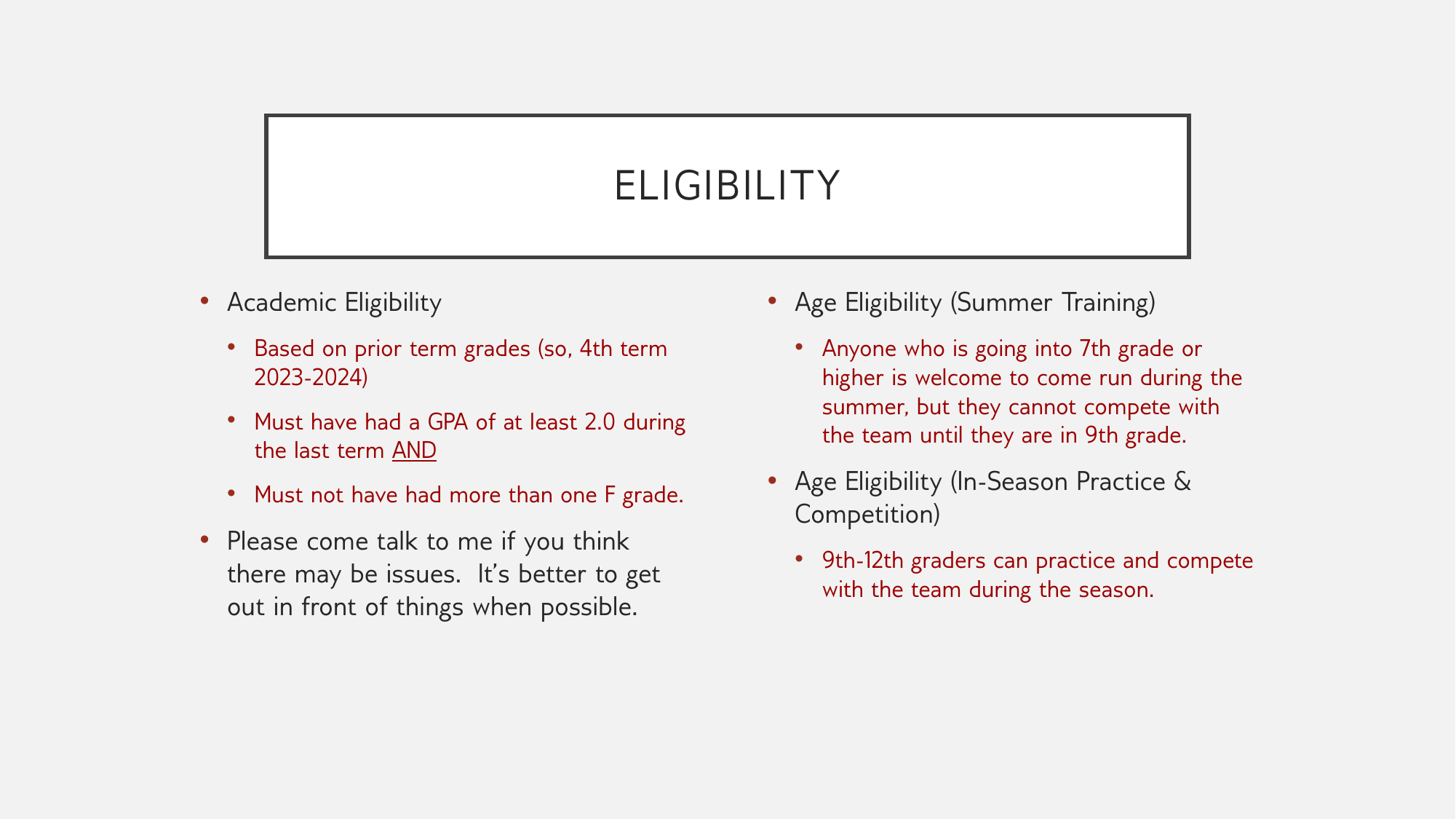

# ELIGIBILITY
Academic Eligibility
Based on prior term grades (so, 4th term 2023-2024)
Must have had a GPA of at least 2.0 during the last term AND
Must not have had more than one F grade.
Please come talk to me if you think there may be issues.  It’s better to get out in front of things when possible.
Age Eligibility (Summer Training)
Anyone who is going into 7th grade or higher is welcome to come run during the summer, but they cannot compete with the team until they are in 9th grade.
Age Eligibility (In-Season Practice & Competition)
9th-12th graders can practice and compete with the team during the season.